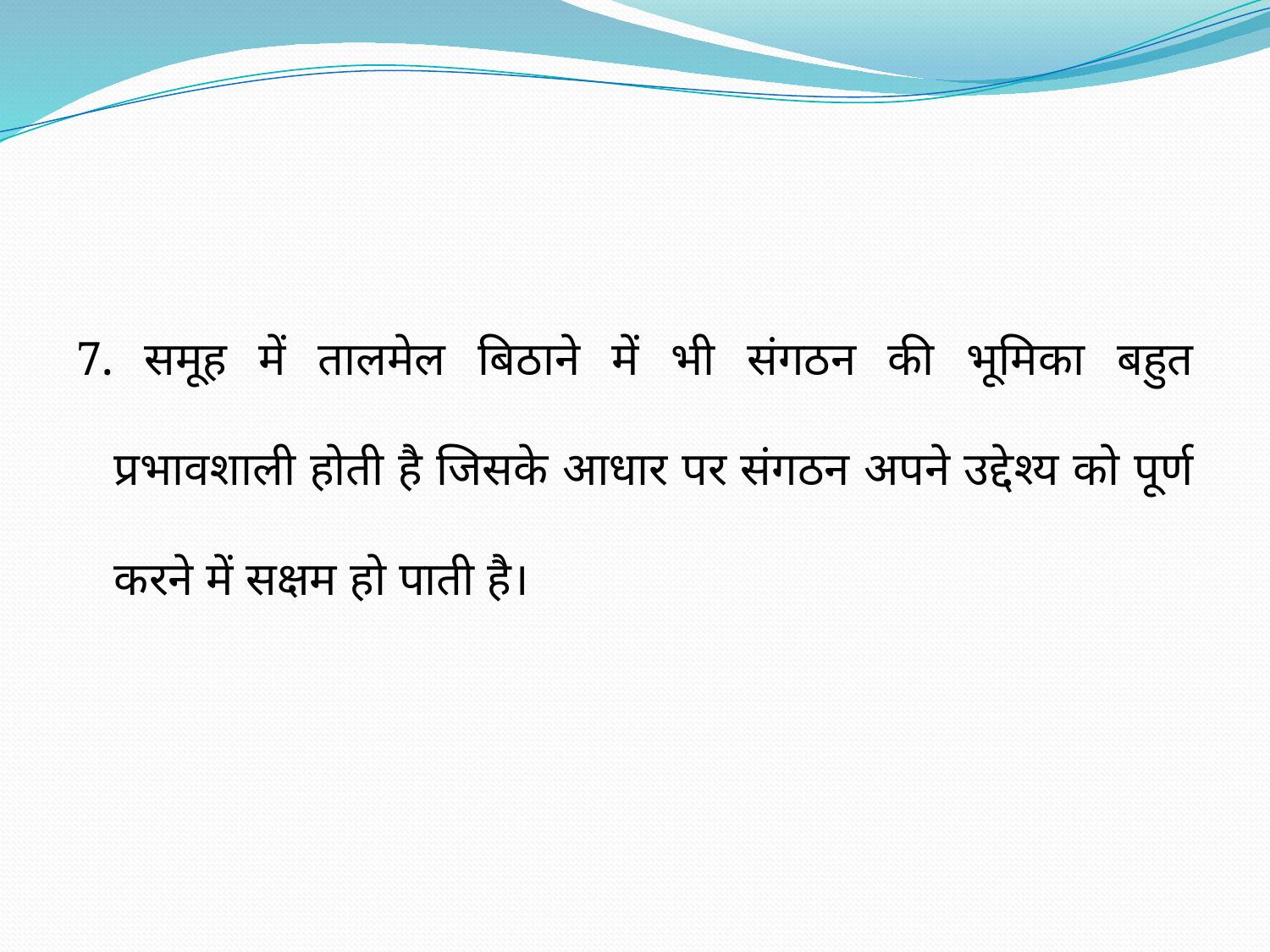

#
7. समूह में तालमेल बिठाने में भी संगठन की भूमिका बहुत प्रभावशाली होती है जिसके आधार पर संगठन अपने उद्देश्य को पूर्ण करने में सक्षम हो पाती है।